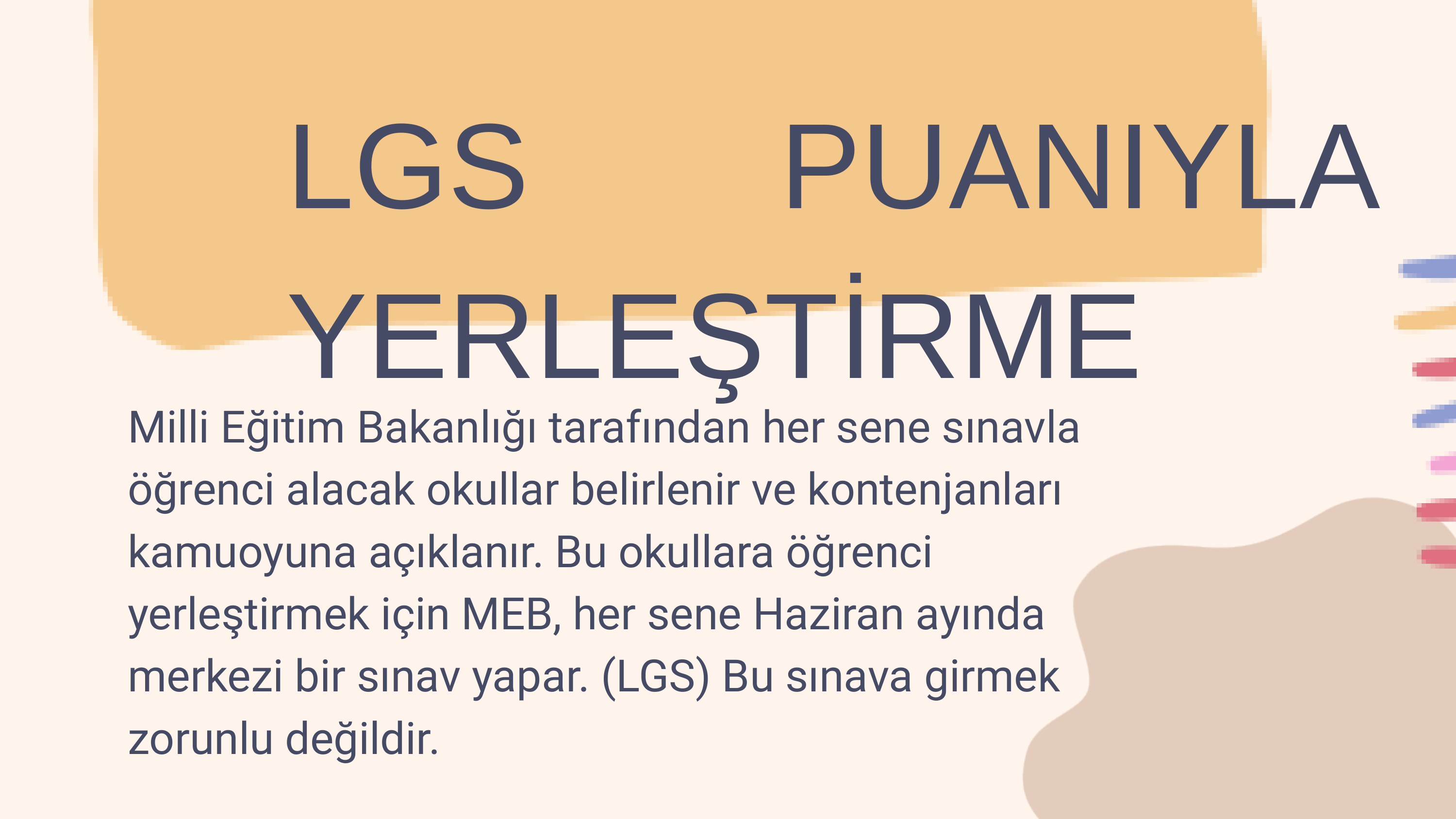

LGS PUANIYLA YERLEŞTİRME

Milli Eğitim Bakanlığı tarafından her sene sınavla öğrenci alacak okullar belirlenir ve kontenjanları kamuoyuna açıklanır. Bu okullara öğrenci yerleştirmek için MEB, her sene Haziran ayında merkezi bir sınav yapar. (LGS) Bu sınava girmek zorunlu değildir.